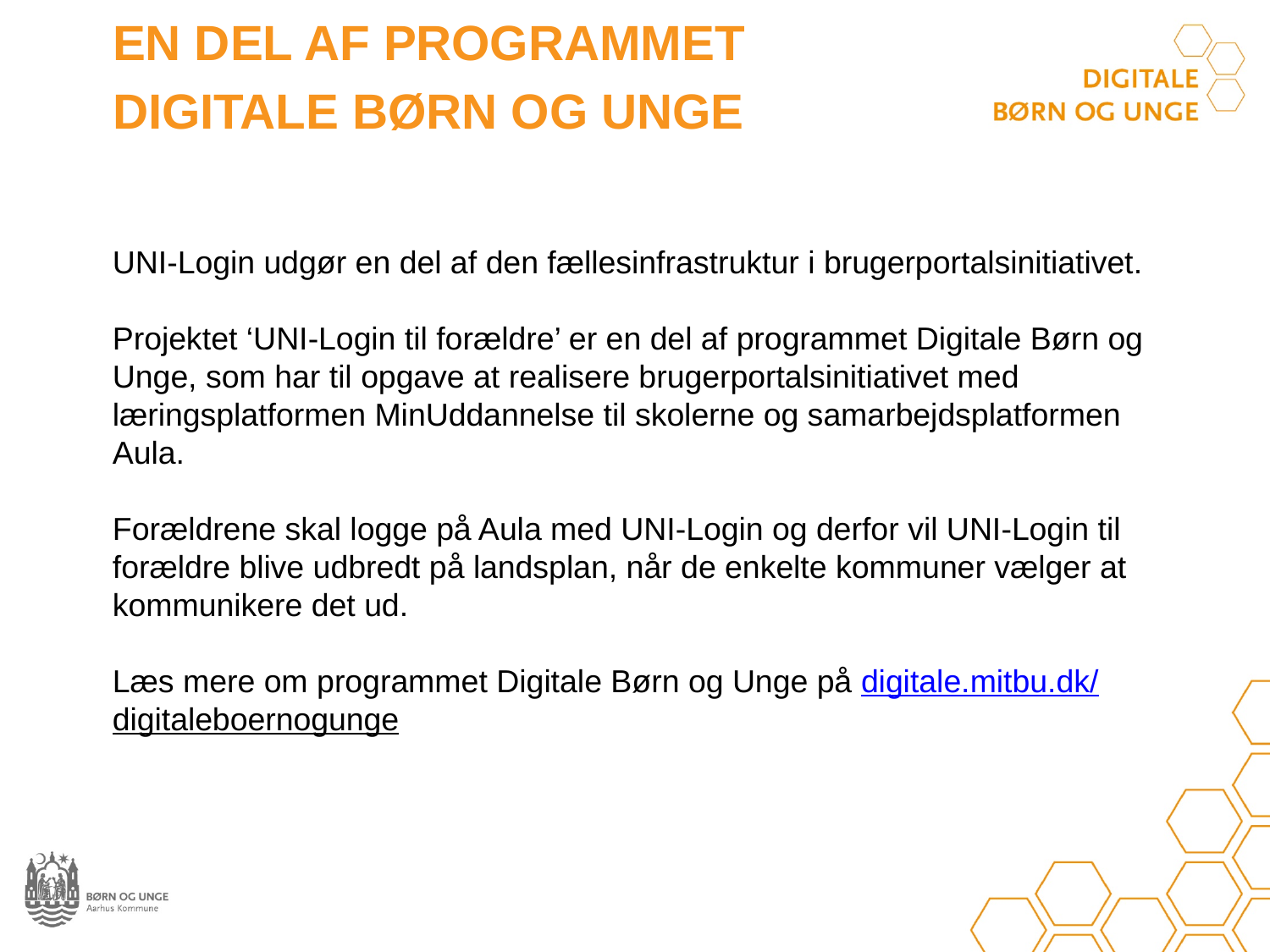

En del af programmet
digitale børn og unge
UNI-Login udgør en del af den fællesinfrastruktur i brugerportalsinitiativet.

Projektet ‘UNI-Login til forældre’ er en del af programmet Digitale Børn og Unge, som har til opgave at realisere brugerportalsinitiativet med læringsplatformen MinUddannelse til skolerne og samarbejdsplatformen Aula.

Forældrene skal logge på Aula med UNI-Login og derfor vil UNI-Login til forældre blive udbredt på landsplan, når de enkelte kommuner vælger at kommunikere det ud.

Læs mere om programmet Digitale Børn og Unge på digitale.mitbu.dk/digitaleboernogunge